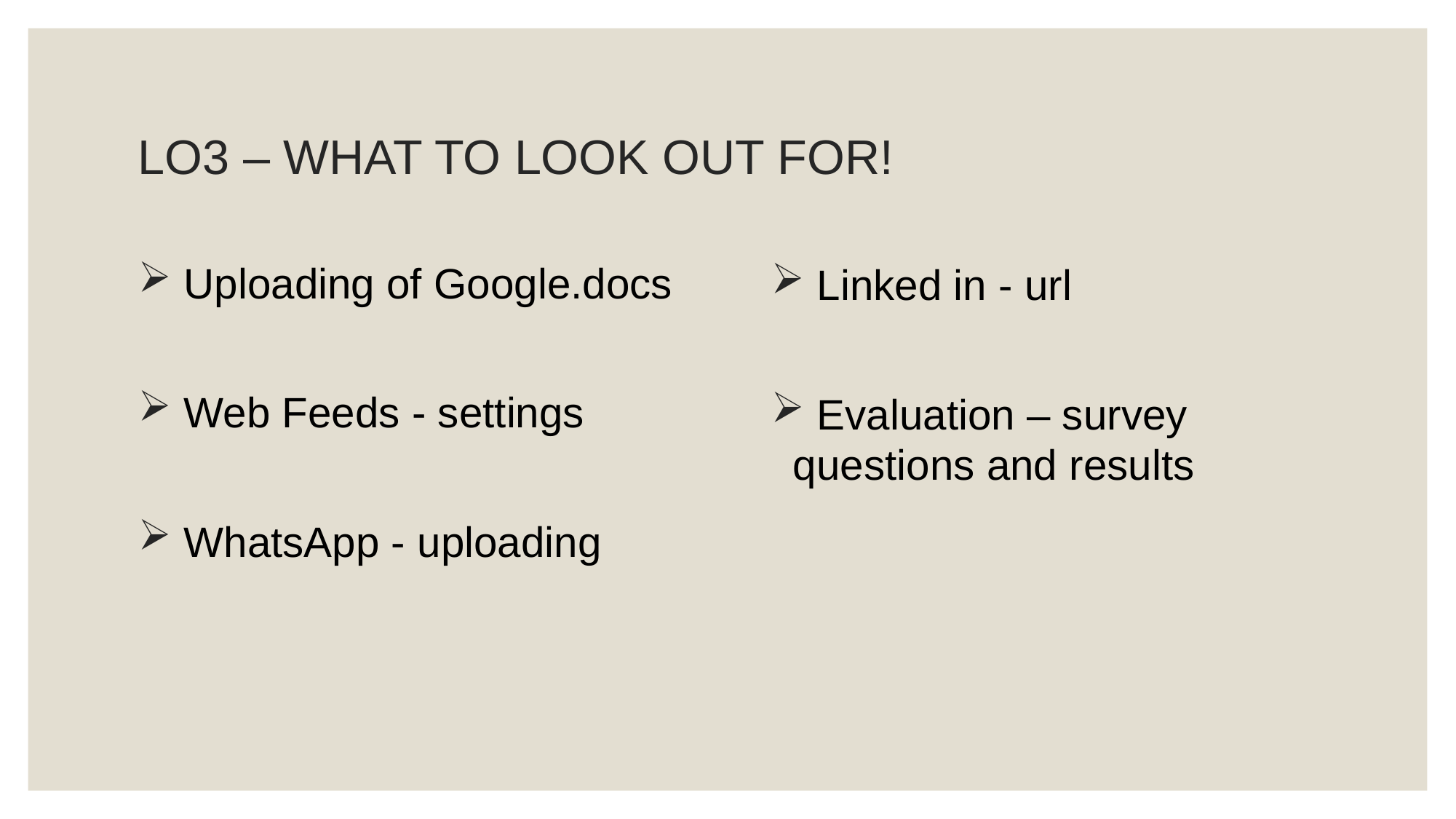

# LO3 – WHAT TO LOOK OUT FOR!
 Uploading of Google.docs

 Web Feeds - settings

 WhatsApp - uploading

 Linked in - url

 Evaluation – survey   questions and results